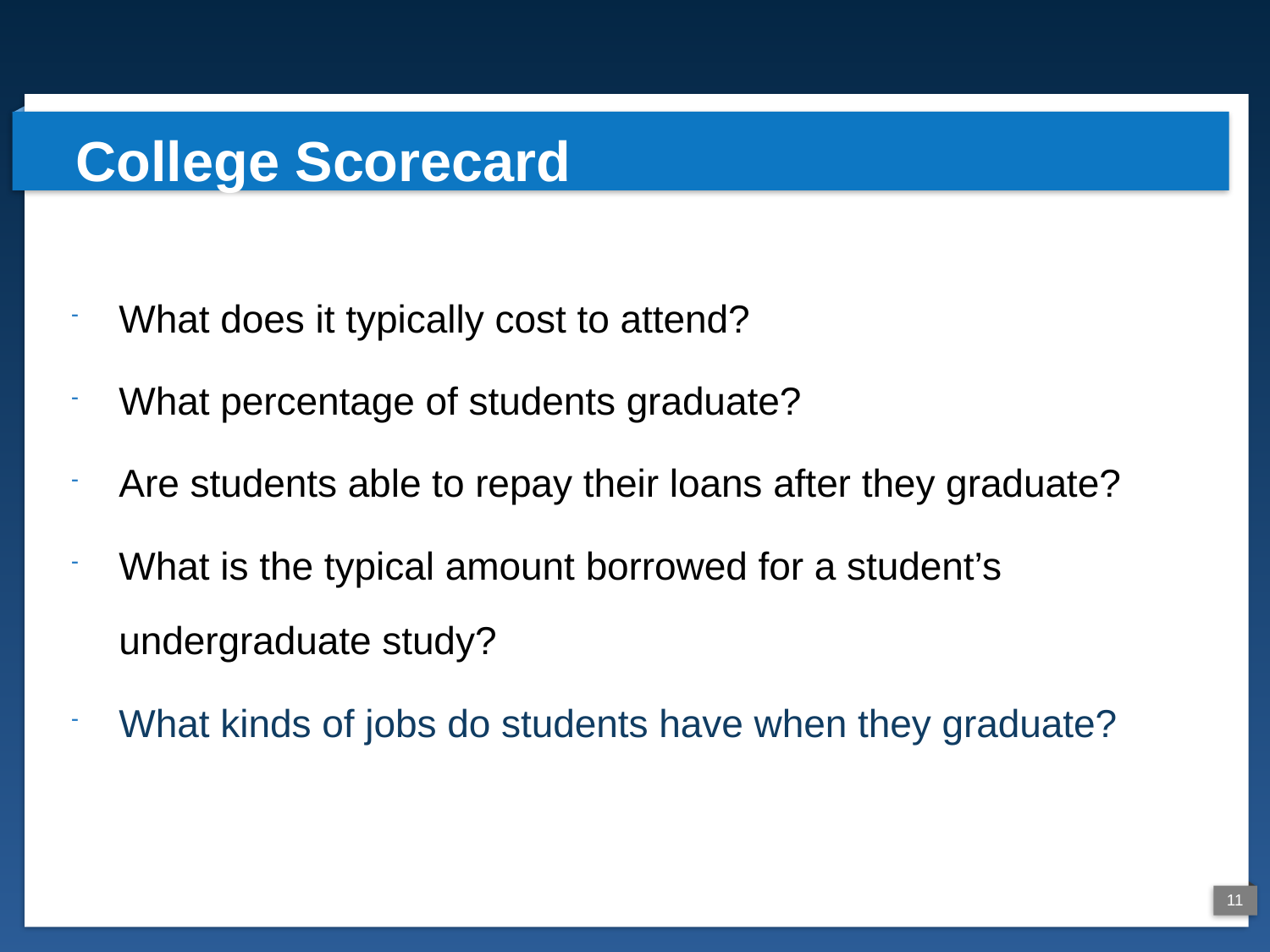

# College Scorecard
What does it typically cost to attend?
What percentage of students graduate?
Are students able to repay their loans after they graduate?
What is the typical amount borrowed for a student’s undergraduate study?
What kinds of jobs do students have when they graduate?